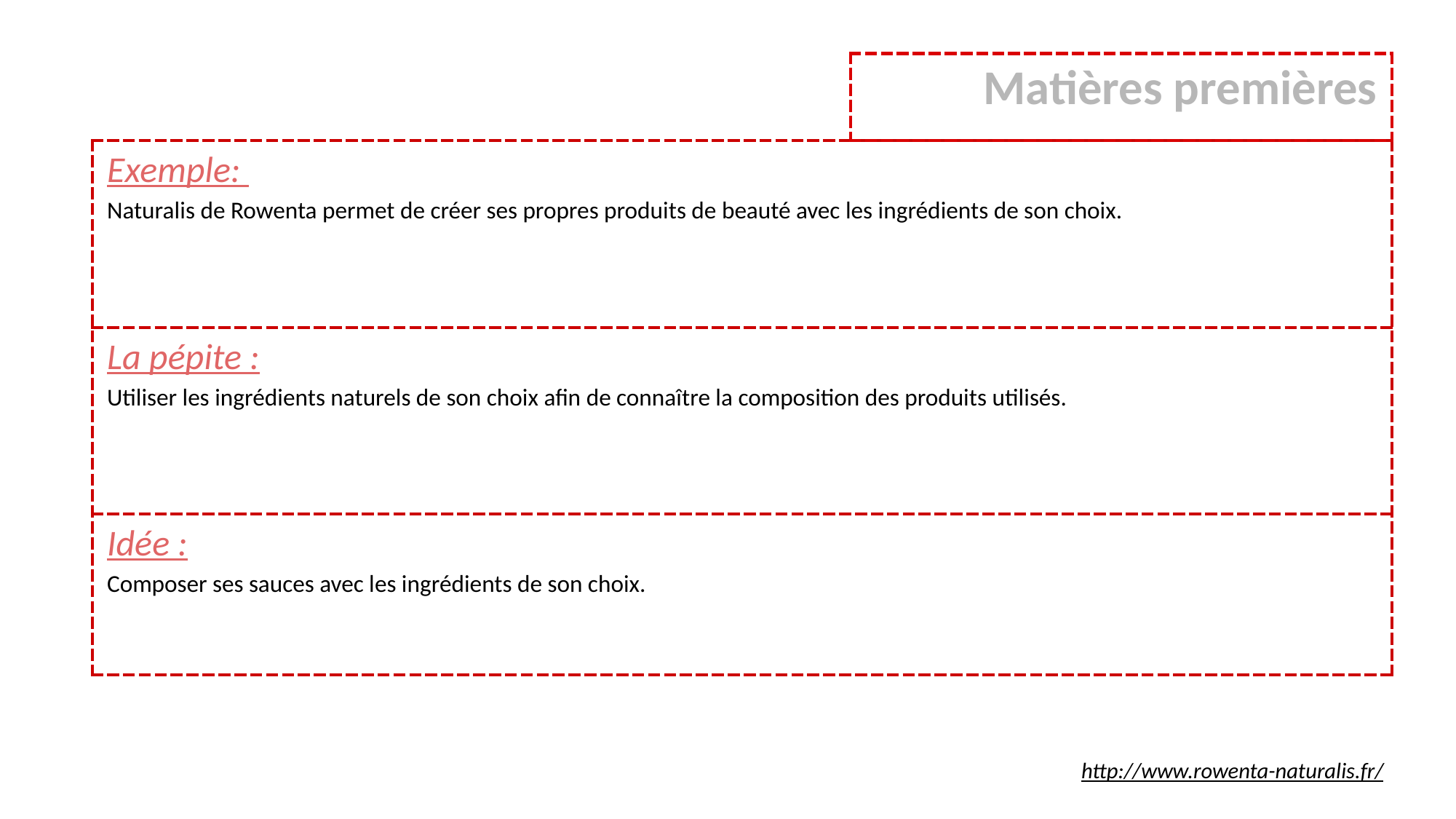

| Matières premières |
| --- |
| Exemple: Naturalis de Rowenta permet de créer ses propres produits de beauté avec les ingrédients de son choix. |
| --- |
| La pépite : Utiliser les ingrédients naturels de son choix afin de connaître la composition des produits utilisés. |
| Idée : Composer ses sauces avec les ingrédients de son choix. |
http://www.rowenta-naturalis.fr/